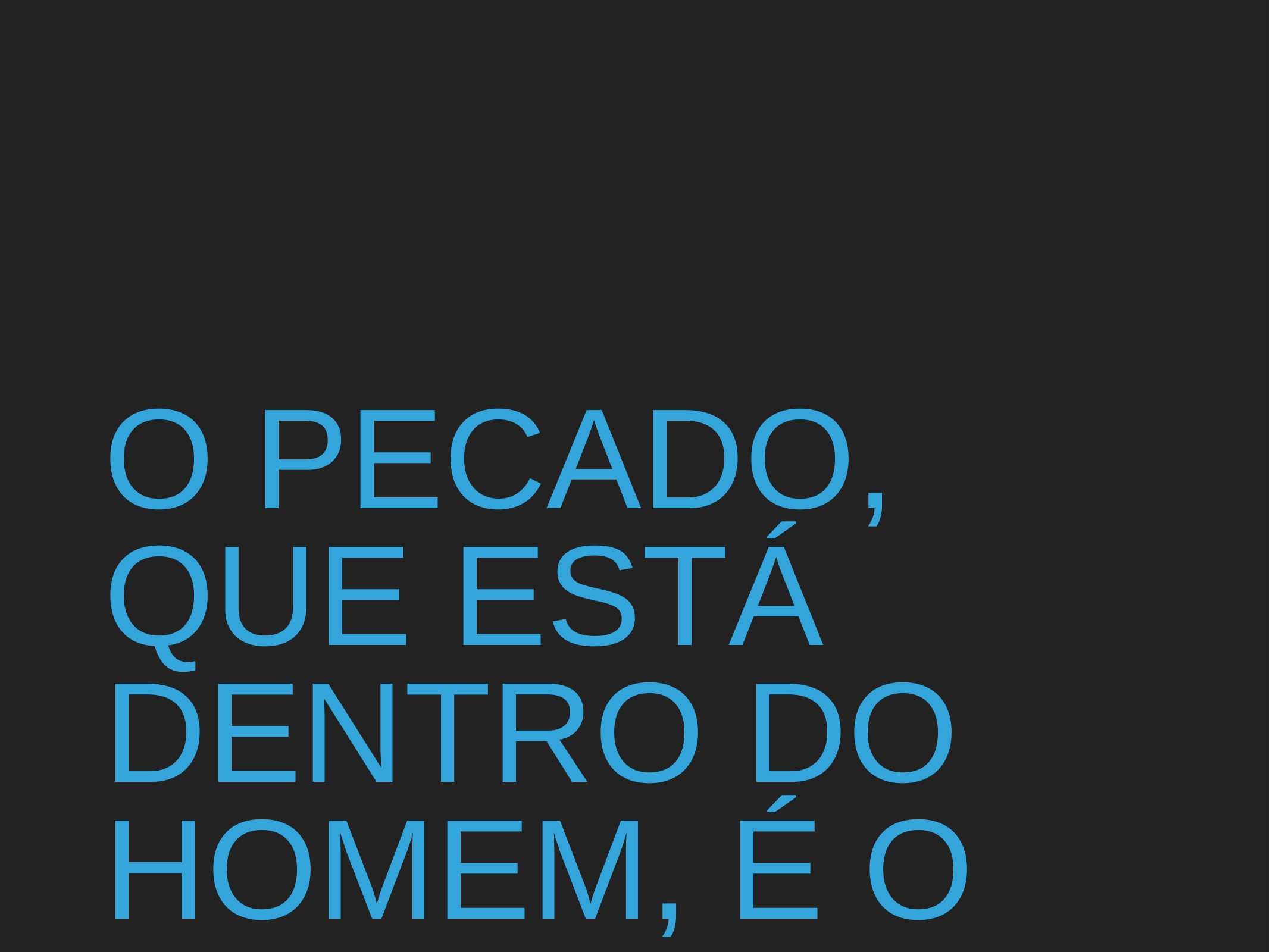

# O pecado, que está dentro do homem, é o seu maior opressor.